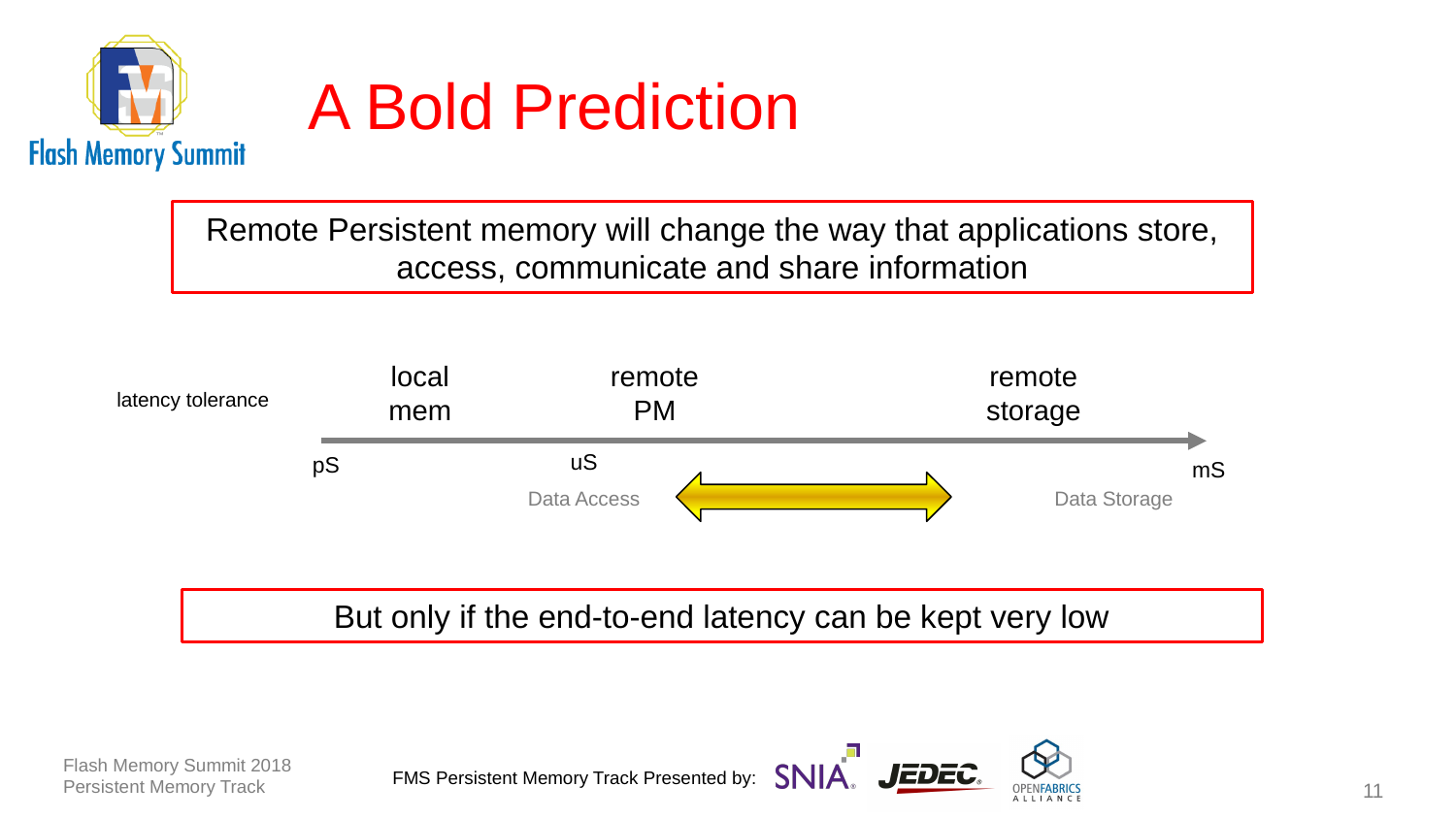

# A Bold Prediction
Remote Persistent memory will change the way that applications store, access, communicate and share information
remote PM
remote storage
local mem
latency tolerance
uS
pS
mS

Data Access
Data Storage
But only if the end-to-end latency can be kept very low
Flash Memory Summit 2018
Persistent Memory Track

11